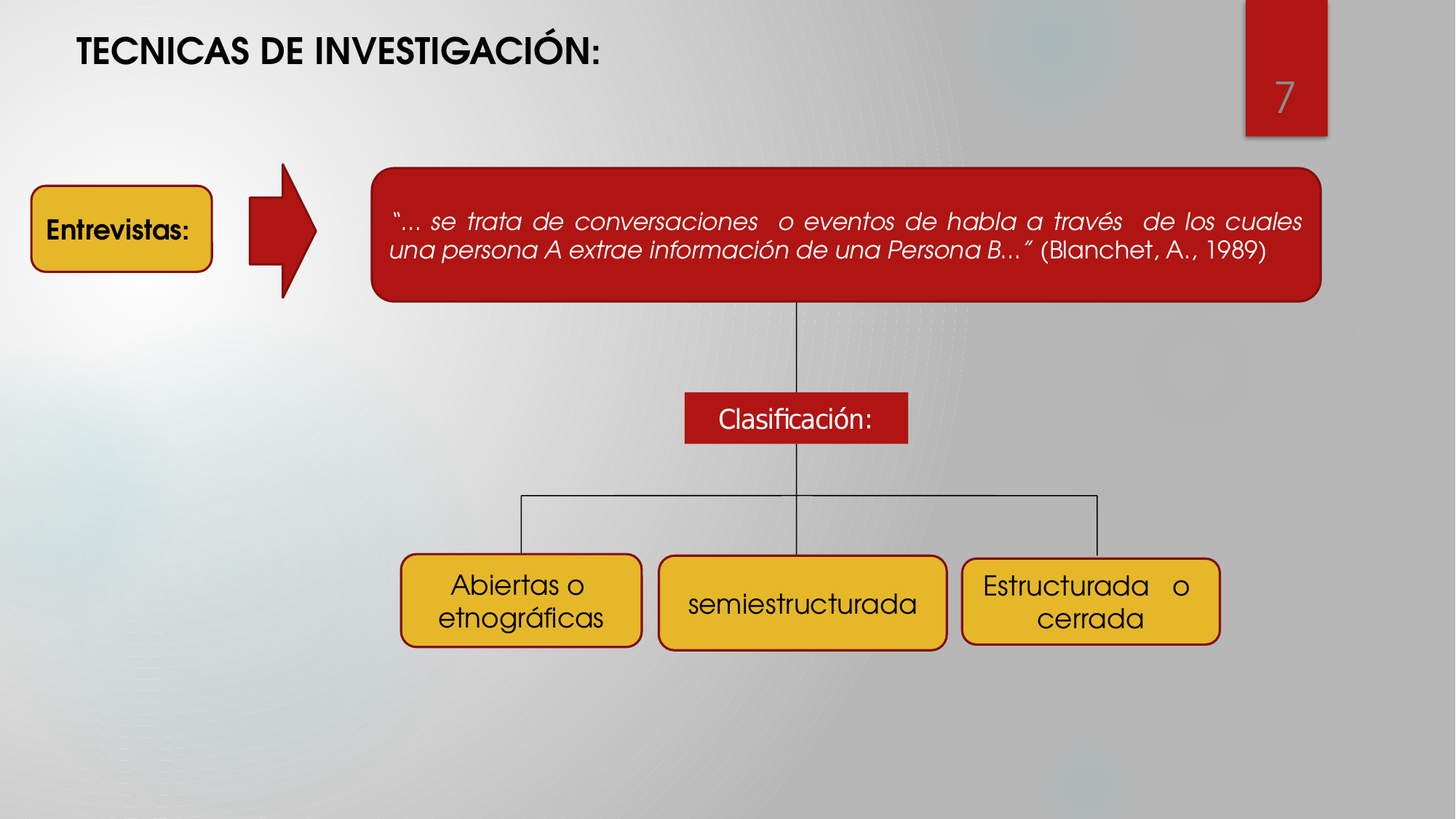

TECNICAS DE INVESTIGACIÓN:
7

“… se trata de conversaciones  o eventos de habla a través  de los cuales una persona A extrae información de una Persona B…” (Blanchet, A., 1989)
Entrevistas:

Clasificación:

Abiertas o
etnográficas
semiestructurada
Estructurada   o
cerrada